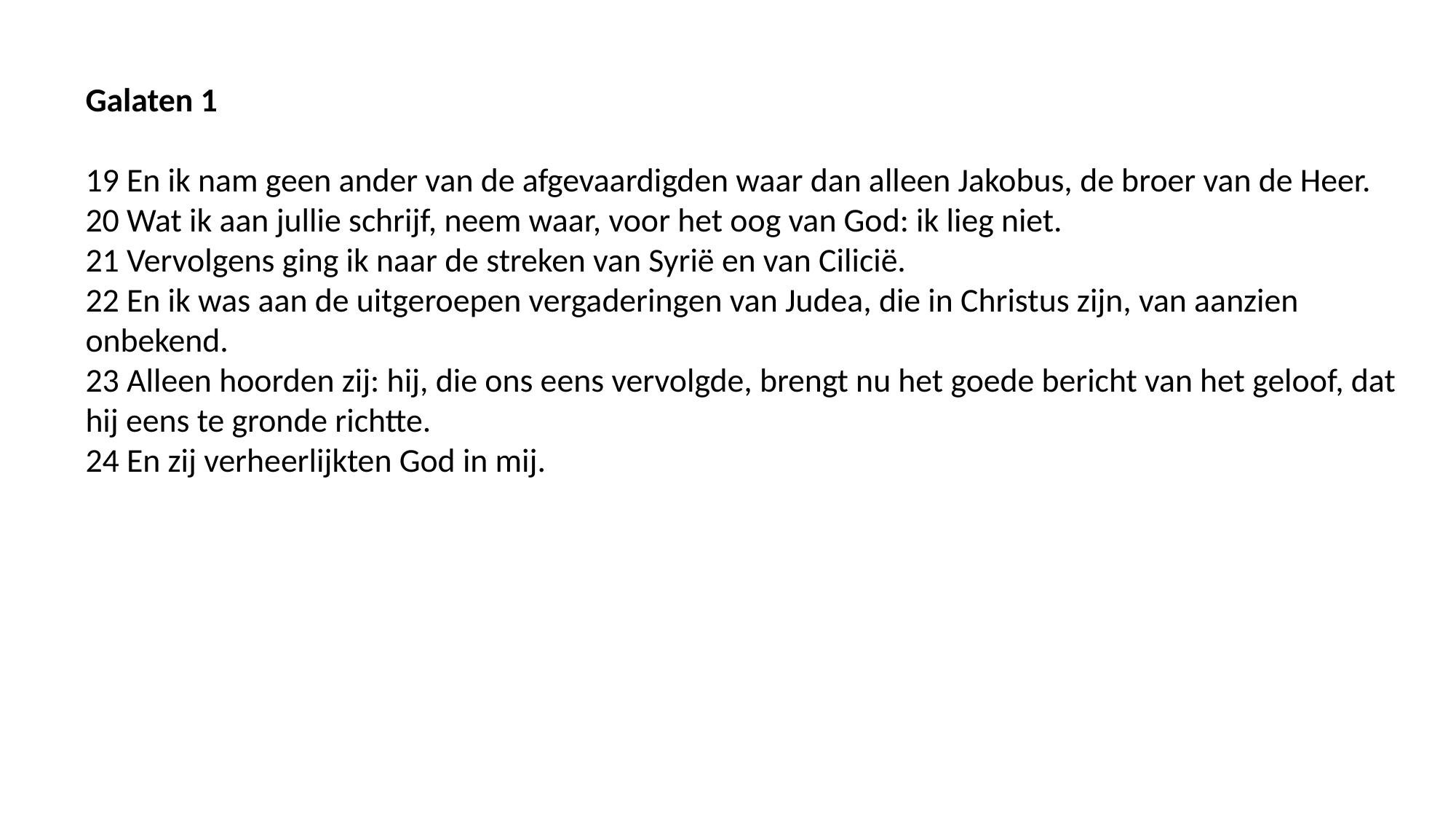

Galaten 1

19 En ik nam geen ander van de afgevaardigden waar dan alleen Jakobus, de broer van de Heer.
20 Wat ik aan jullie schrijf, neem waar, voor het oog van God: ik lieg niet.
21 Vervolgens ging ik naar de streken van Syrië en van Cilicië.
22 En ik was aan de uitgeroepen vergaderingen van Judea, die in Christus zijn, van aanzien onbekend.
23 Alleen hoorden zij: hij, die ons eens vervolgde, brengt nu het goede bericht van het geloof, dat hij eens te gronde richtte.
24 En zij verheerlijkten God in mij.